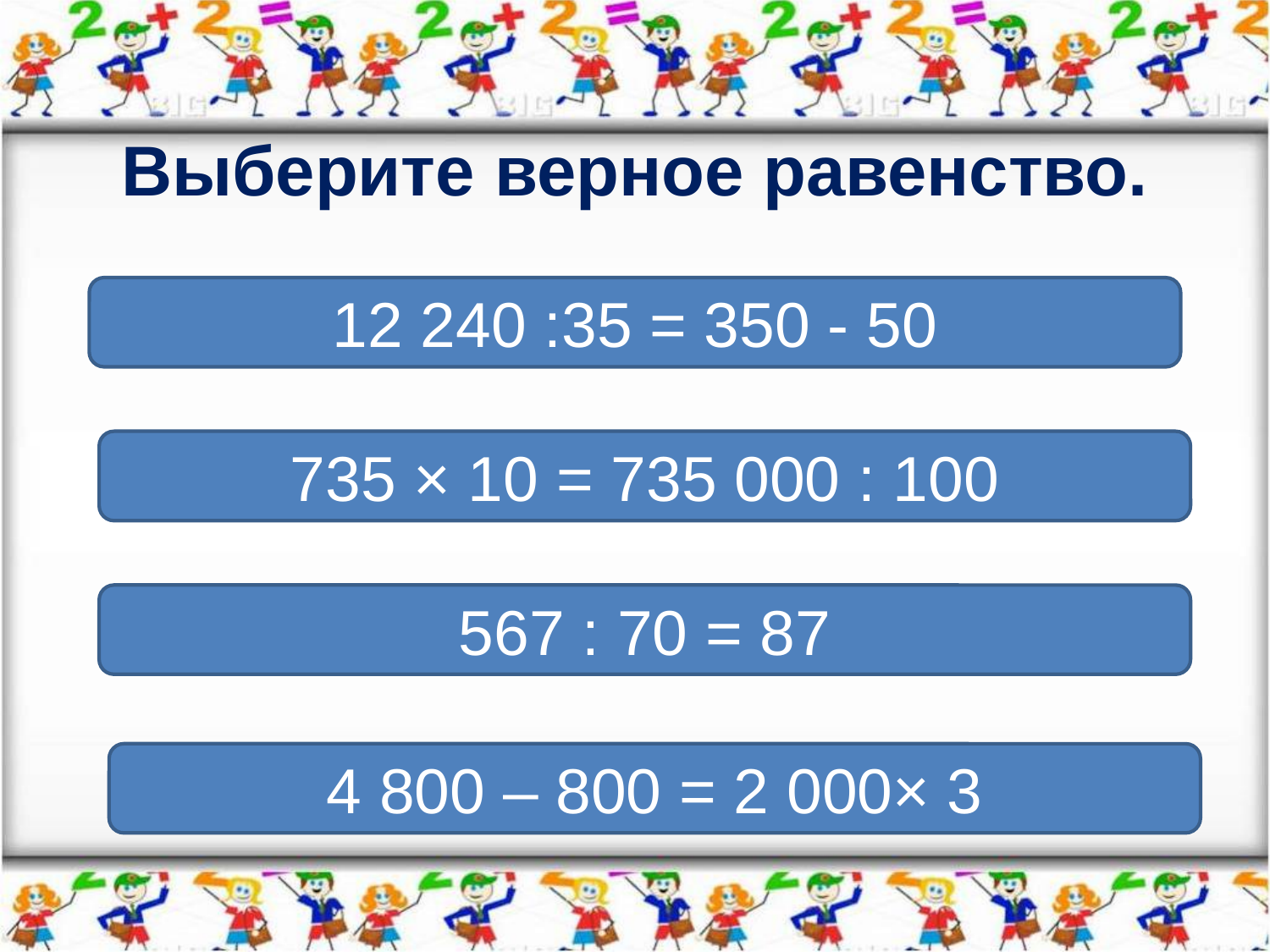

Выберите верное равенство.
12 240 :35 = 350 - 50
735 × 10 = 735 000 : 100
567 : 70 = 87
4 800 – 800 = 2 000× 3
# Вариант 1